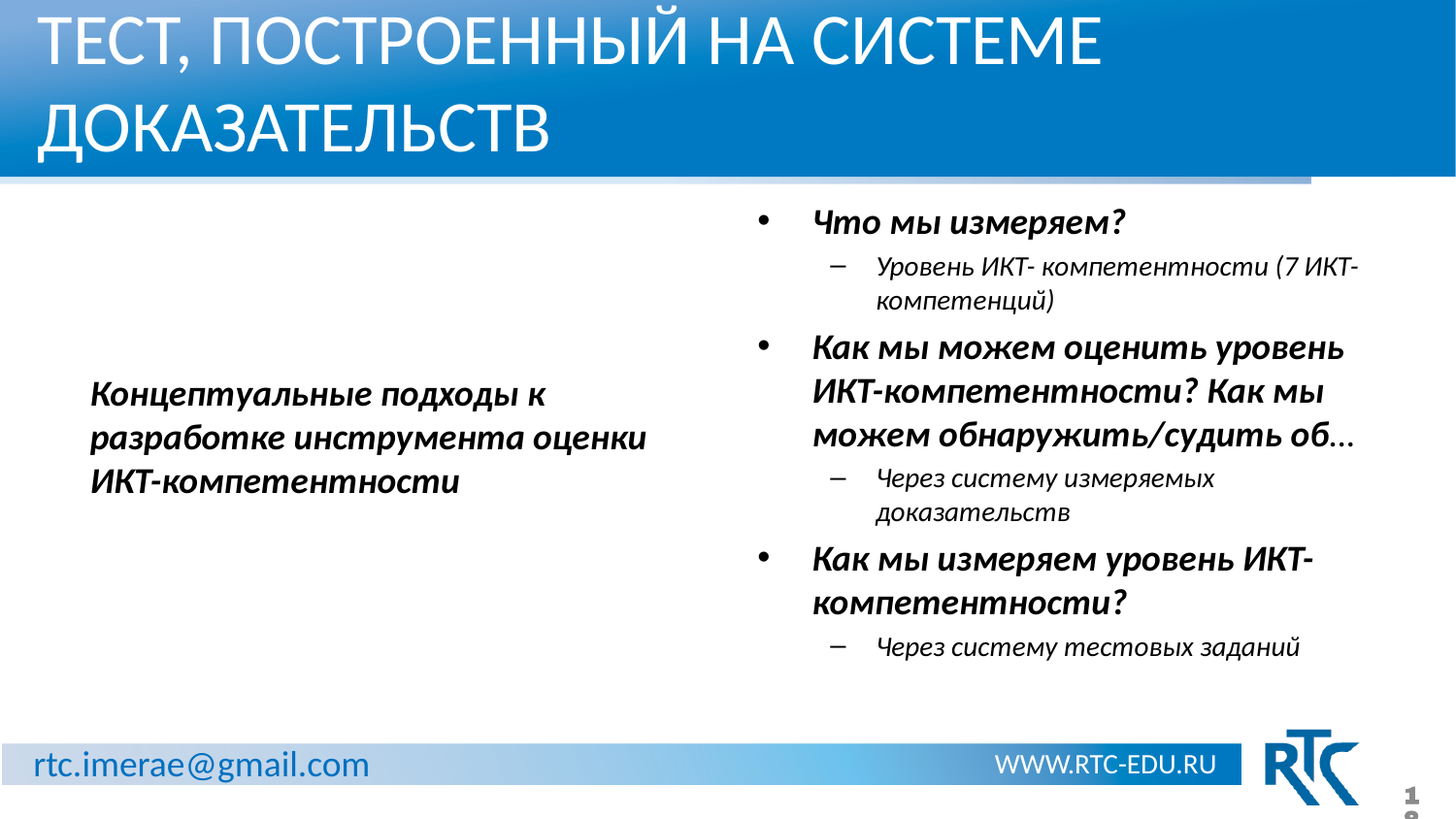

# ТЕСТ, ПОСТРОЕННЫЙ НА СИСТЕМЕ ДОКАЗАТЕЛЬСТВ
Концептуальные подходы к разработке инструмента оценки ИКТ-компетентности

Что мы измеряем?
Уровень ИКТ- компетентности (7 ИКТ- компетенций)
Как мы можем оценить уровень ИКТ-компетентности? Как мы можем обнаружить/судить об…
Через систему измеряемых доказательств
Как мы измеряем уровень ИКТ-компетентности?
Через систему тестовых заданий
18